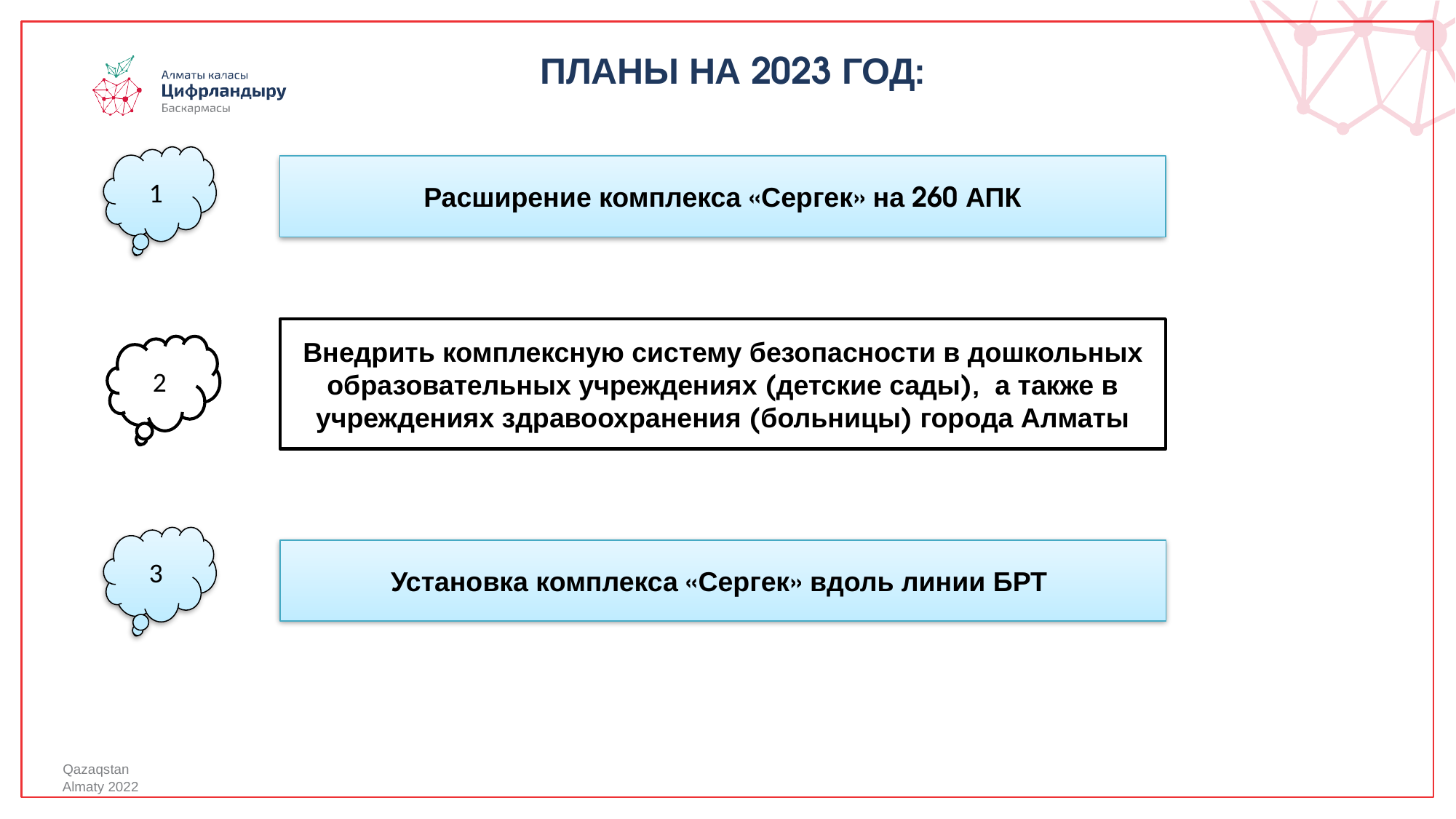

# ПЛАНЫ НА 2023 ГОД:

1
Расширение комплекса «Сергек» на 260 АПК
Внедрить комплексную систему безопасности в дошкольных образовательных учреждениях (детские сады),  а также в учреждениях здравоохранения (больницы) города Алматы
2
3
Установка комплекса «Сергек» вдоль линии БРТ
Qazaqstan
Almaty 2022